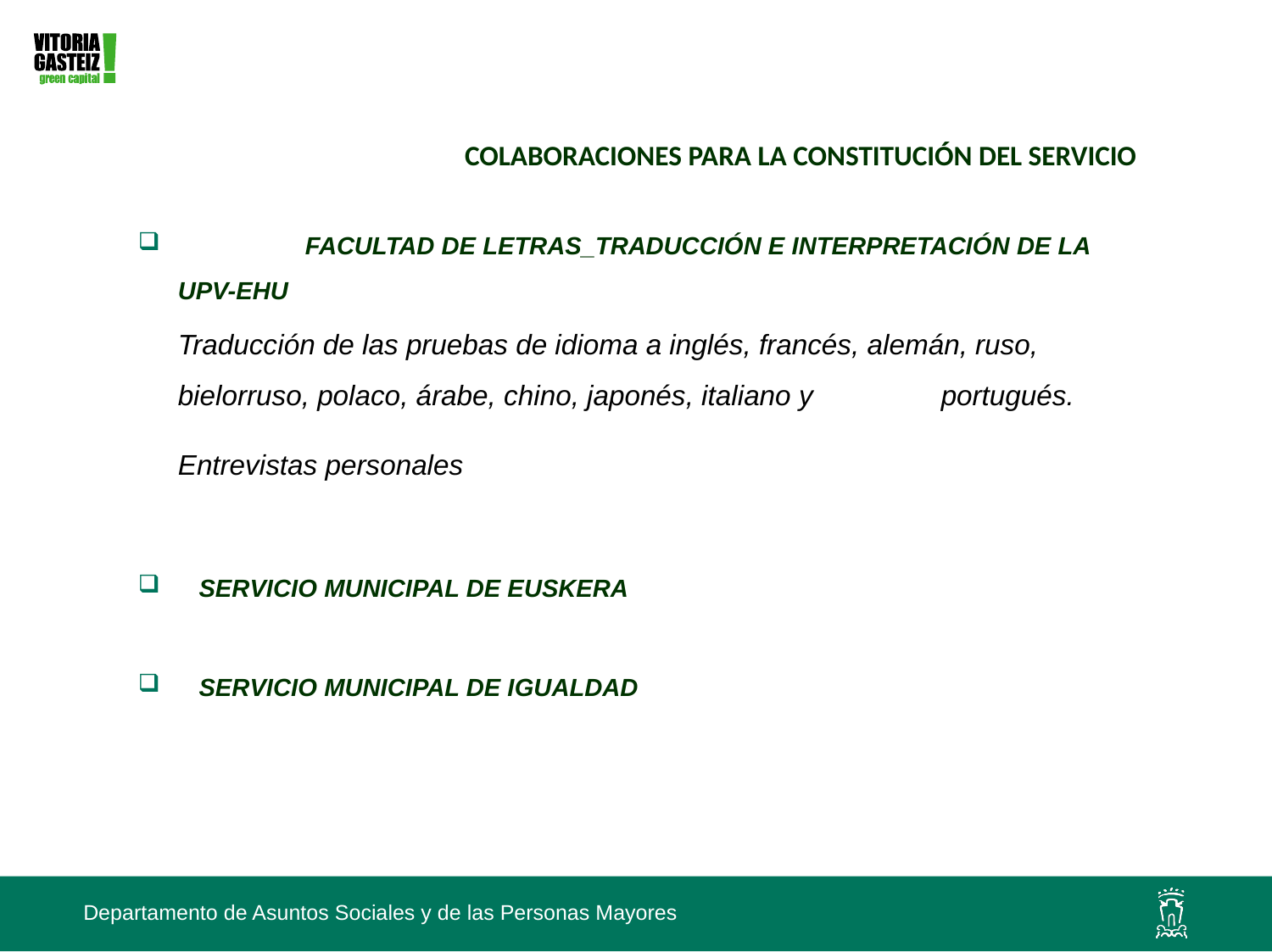

COLABORACIONES PARA LA CONSTITUCIÓN DEL SERVICIO

	FACULTAD DE LETRAS_TRADUCCIÓN E INTERPRETACIÓN DE LA UPV-EHU
	Traducción de las pruebas de idioma a inglés, francés, alemán, ruso, bielorruso, polaco, árabe, chino, japonés, italiano y 	portugués.
	Entrevistas personales

   SERVICIO MUNICIPAL DE EUSKERA

   SERVICIO MUNICIPAL DE IGUALDAD